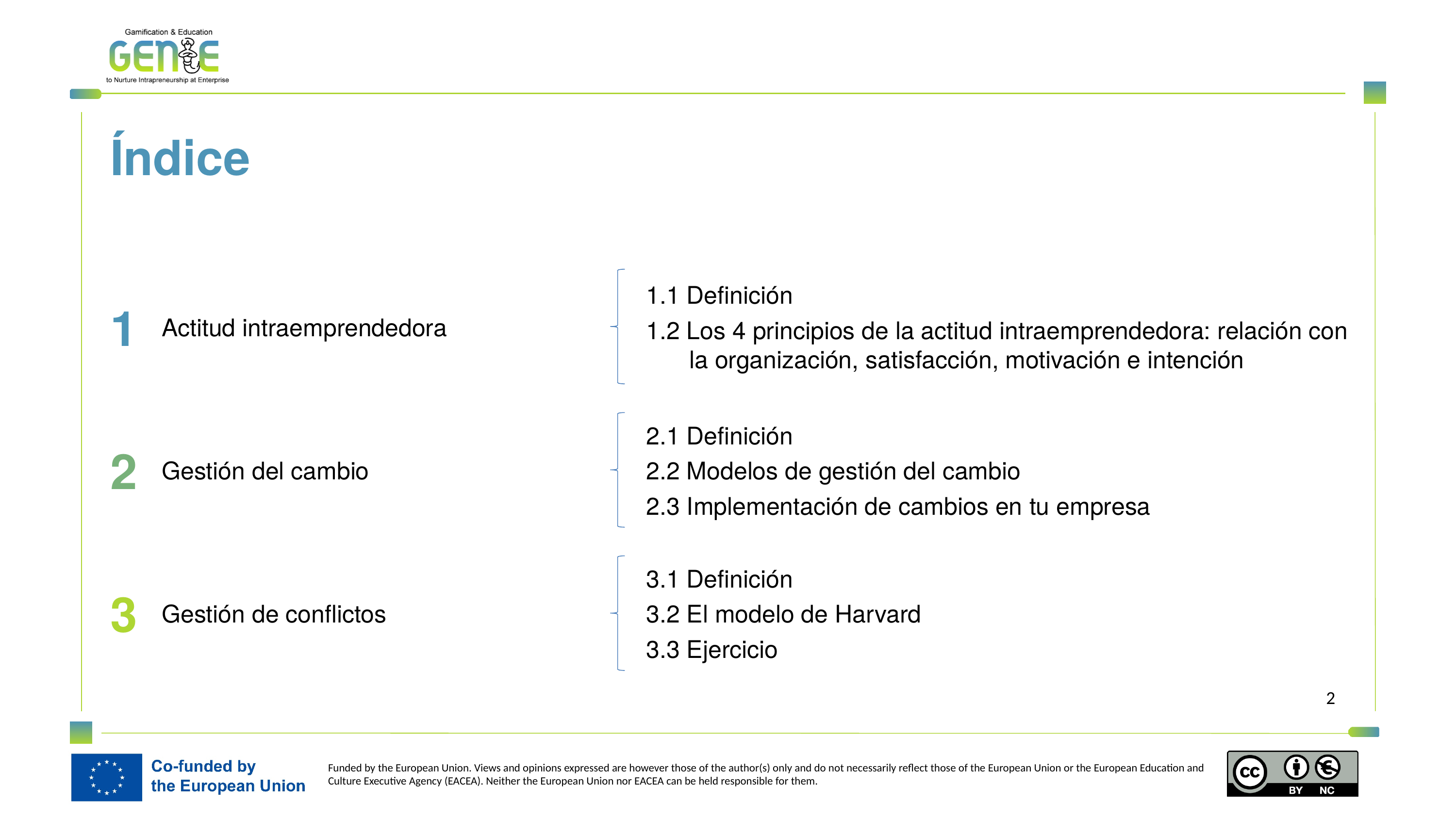

Índice

1
Actitud intraemprendedora
1.1 Definición
1.2 Los 4 principios de la actitud intraemprendedora: relación con la organización, satisfacción, motivación e intención
2
Gestión del cambio

2.1 Definición
2.2 Modelos de gestión del cambio
2.3 Implementación de cambios en tu empresa
3
Gestión de conflictos

3.1 Definición
3.2 El modelo de Harvard
3.3 Ejercicio